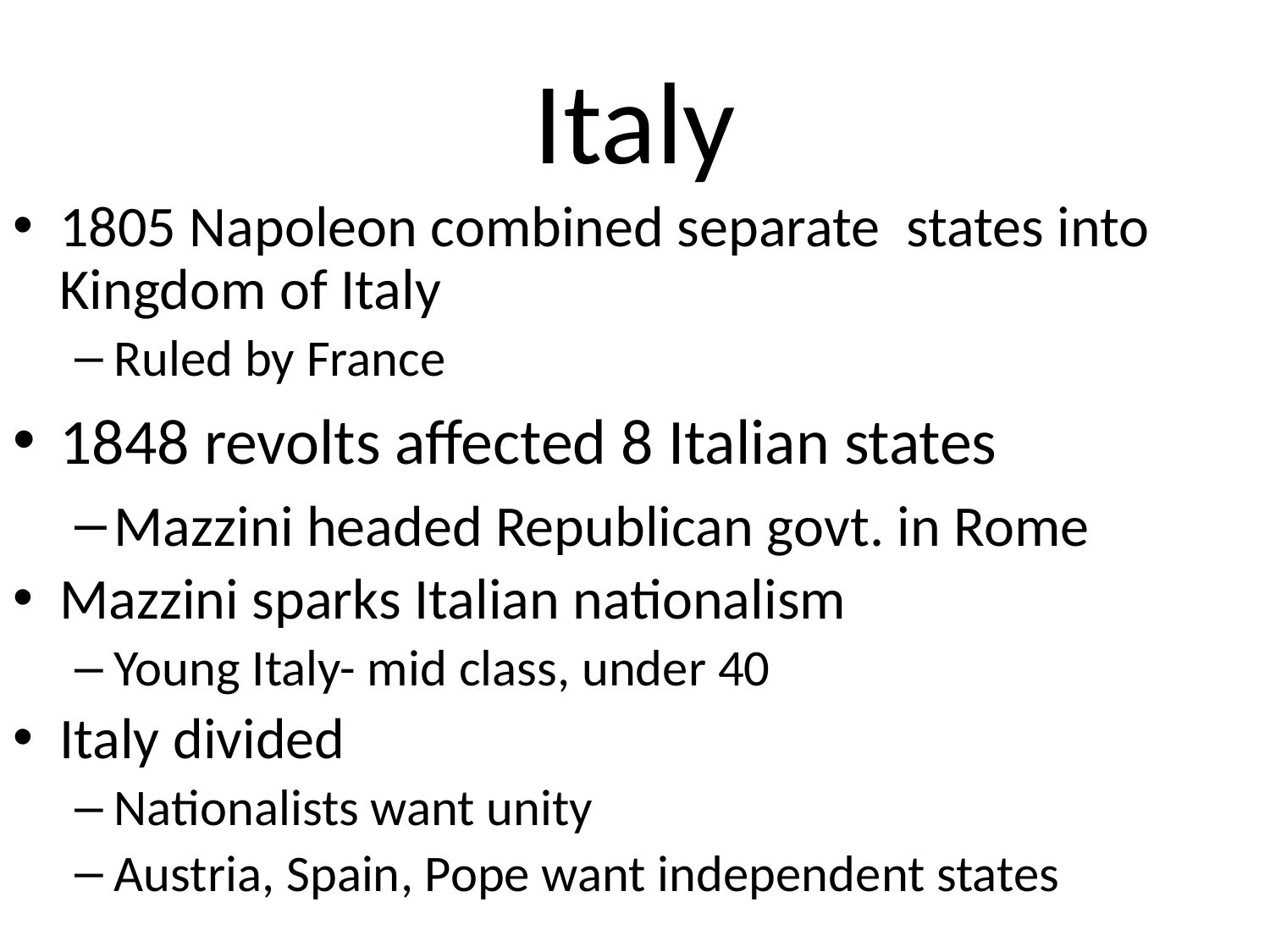

# Italy
1805 Napoleon combined separate  states into Kingdom of Italy
Ruled by France
1848 revolts affected 8 Italian states
Mazzini headed Republican govt. in Rome
Mazzini sparks Italian nationalism
Young Italy- mid class, under 40
Italy divided
Nationalists want unity
Austria, Spain, Pope want independent states